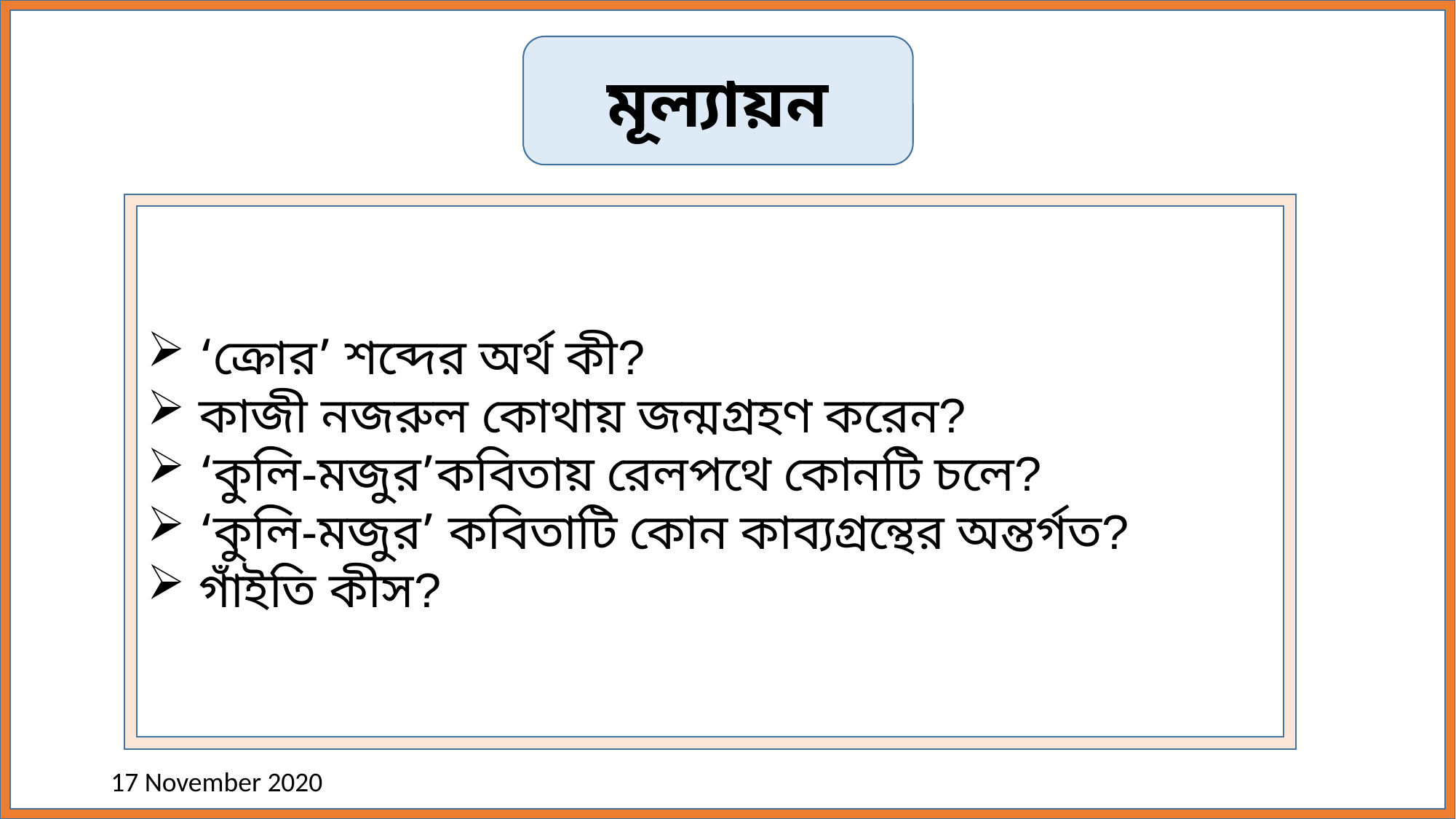

মূল্যায়ন
 ‘ক্রোর’ শব্দের অর্থ কী?
 কাজী নজরুল কোথায় জন্মগ্রহণ করেন?
 ‘কুলি-মজুর’কবিতায় রেলপথে কোনটি চলে?
 ‘কুলি-মজুর’ কবিতাটি কোন কাব্যগ্রন্থের অন্তর্গত?
 গাঁইতি কীস?
17 November 2020